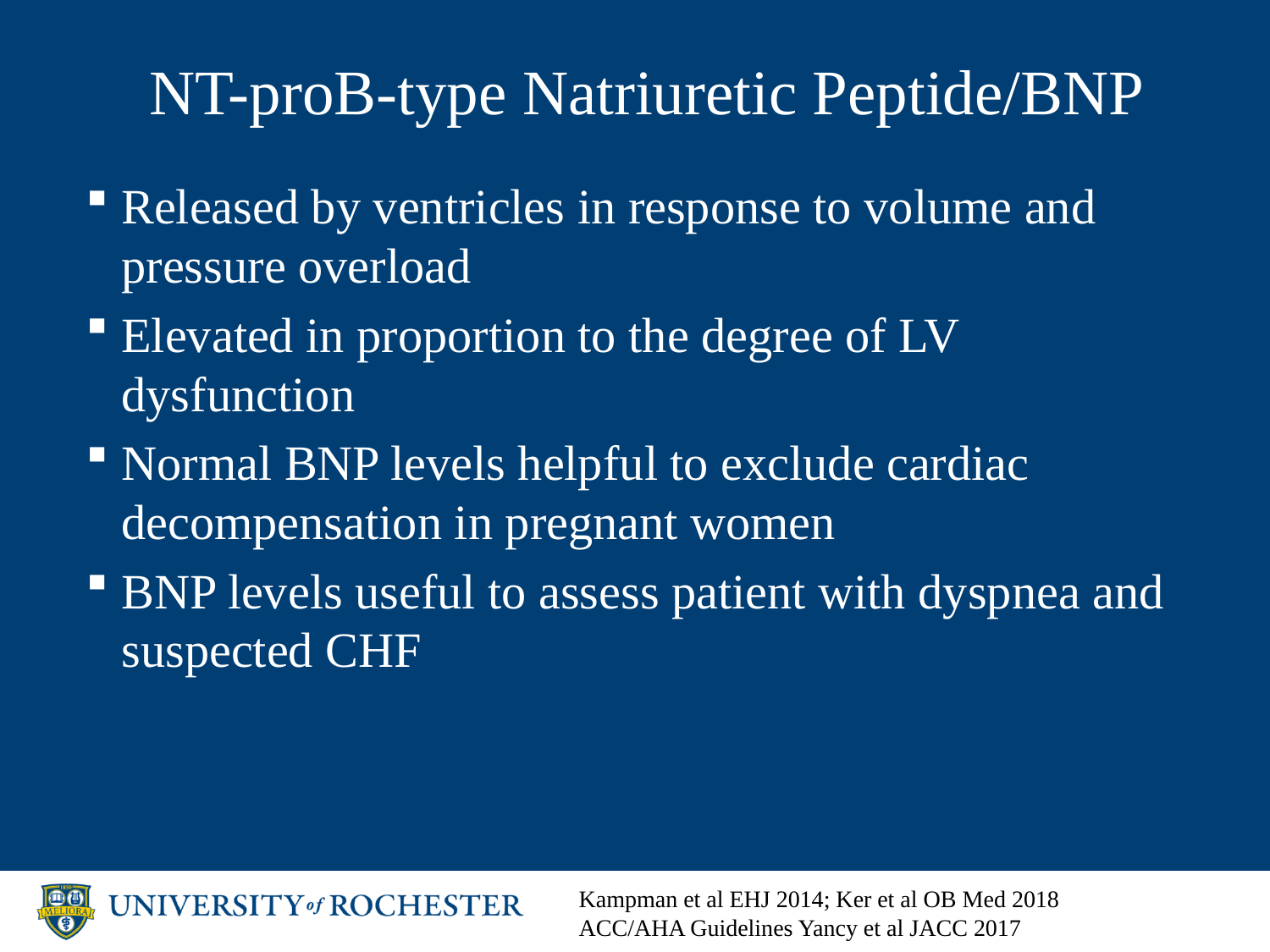

# NT-proB-type Natriuretic Peptide/BNP
Released by ventricles in response to volume and pressure overload
Elevated in proportion to the degree of LV dysfunction
Normal BNP levels helpful to exclude cardiac decompensation in pregnant women
BNP levels useful to assess patient with dyspnea and suspected CHF
Kampman et al EHJ 2014; Ker et al OB Med 2018
ACC/AHA Guidelines Yancy et al JACC 2017